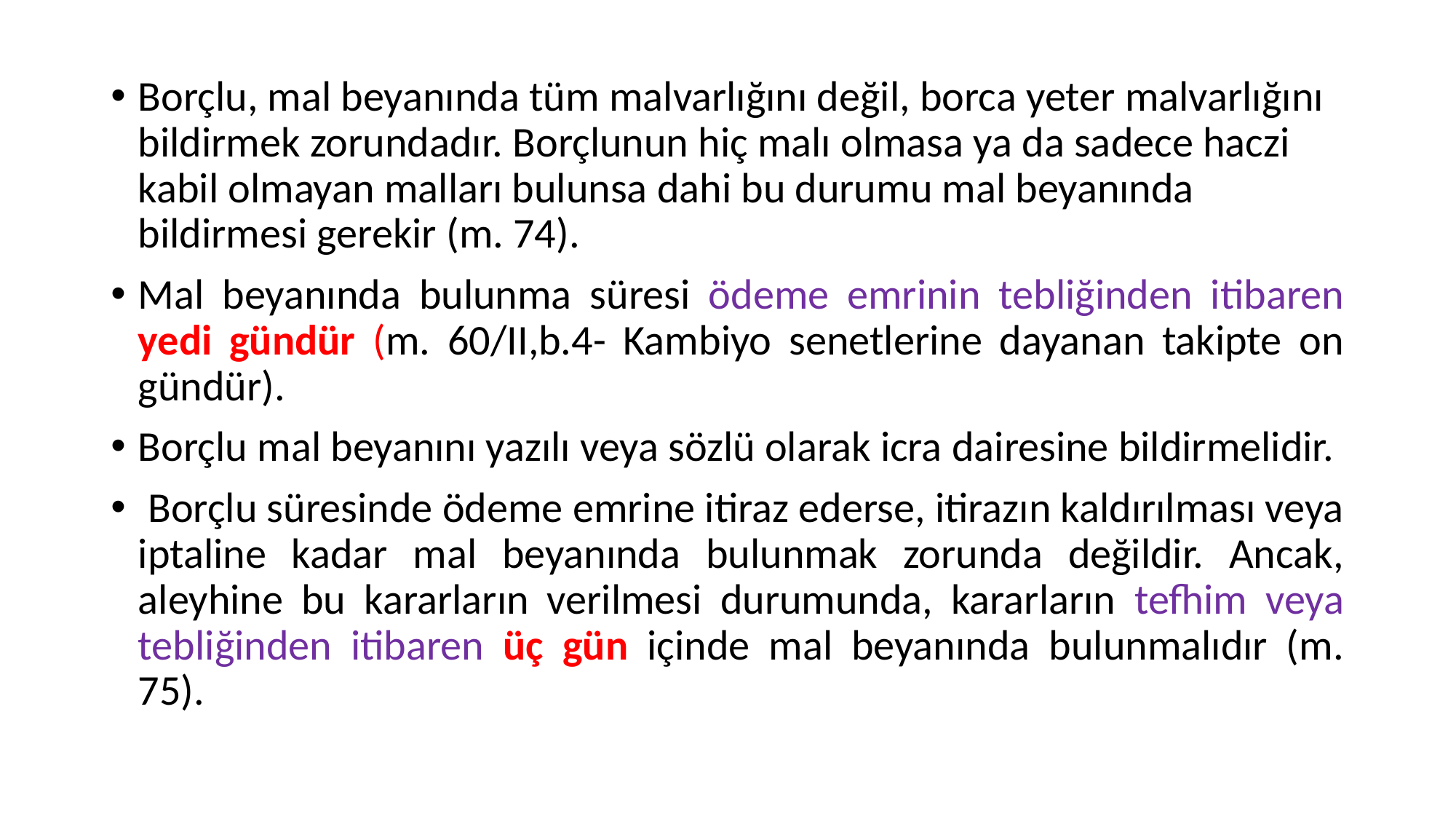

#
Borçlu, mal beyanında tüm malvarlığını değil, borca yeter malvarlığını bildirmek zorundadır. Borçlunun hiç malı olmasa ya da sadece haczi kabil olmayan malları bulunsa dahi bu durumu mal beyanında bildirmesi gerekir (m. 74).
Mal beyanında bulunma süresi ödeme emrinin tebliğinden itibaren yedi gündür (m. 60/II,b.4- Kambiyo senetlerine dayanan takipte on gündür).
Borçlu mal beyanını yazılı veya sözlü olarak icra dairesine bildirmelidir.
 Borçlu süresinde ödeme emrine itiraz ederse, itirazın kaldırılması veya iptaline kadar mal beyanında bulunmak zorunda değildir. Ancak, aleyhine bu kararların verilmesi durumunda, kararların tefhim veya tebliğinden itibaren üç gün içinde mal beyanında bulunmalıdır (m. 75).